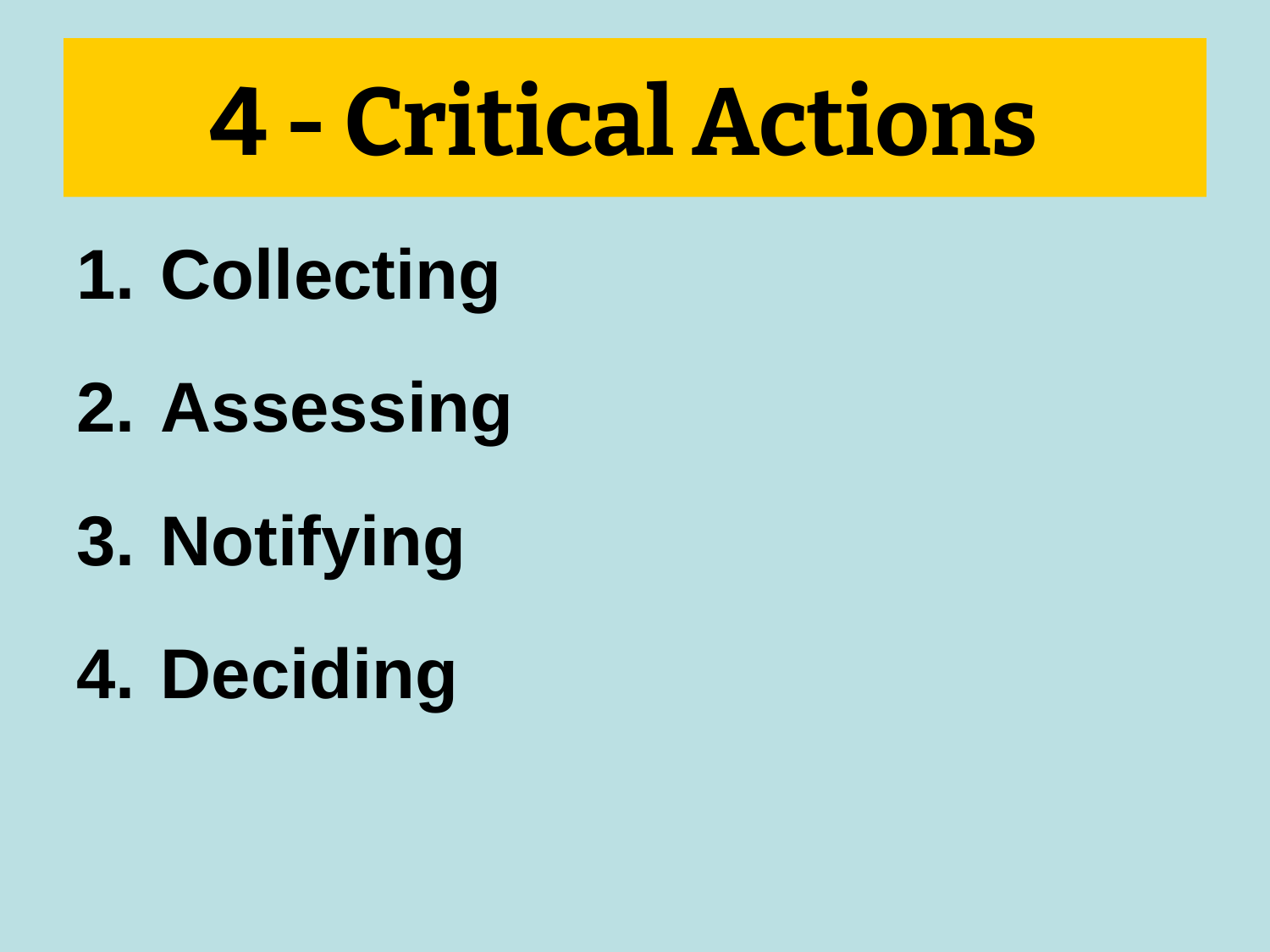

# 4 - Critical Actions
Collecting

Assessing

Notifying

Deciding